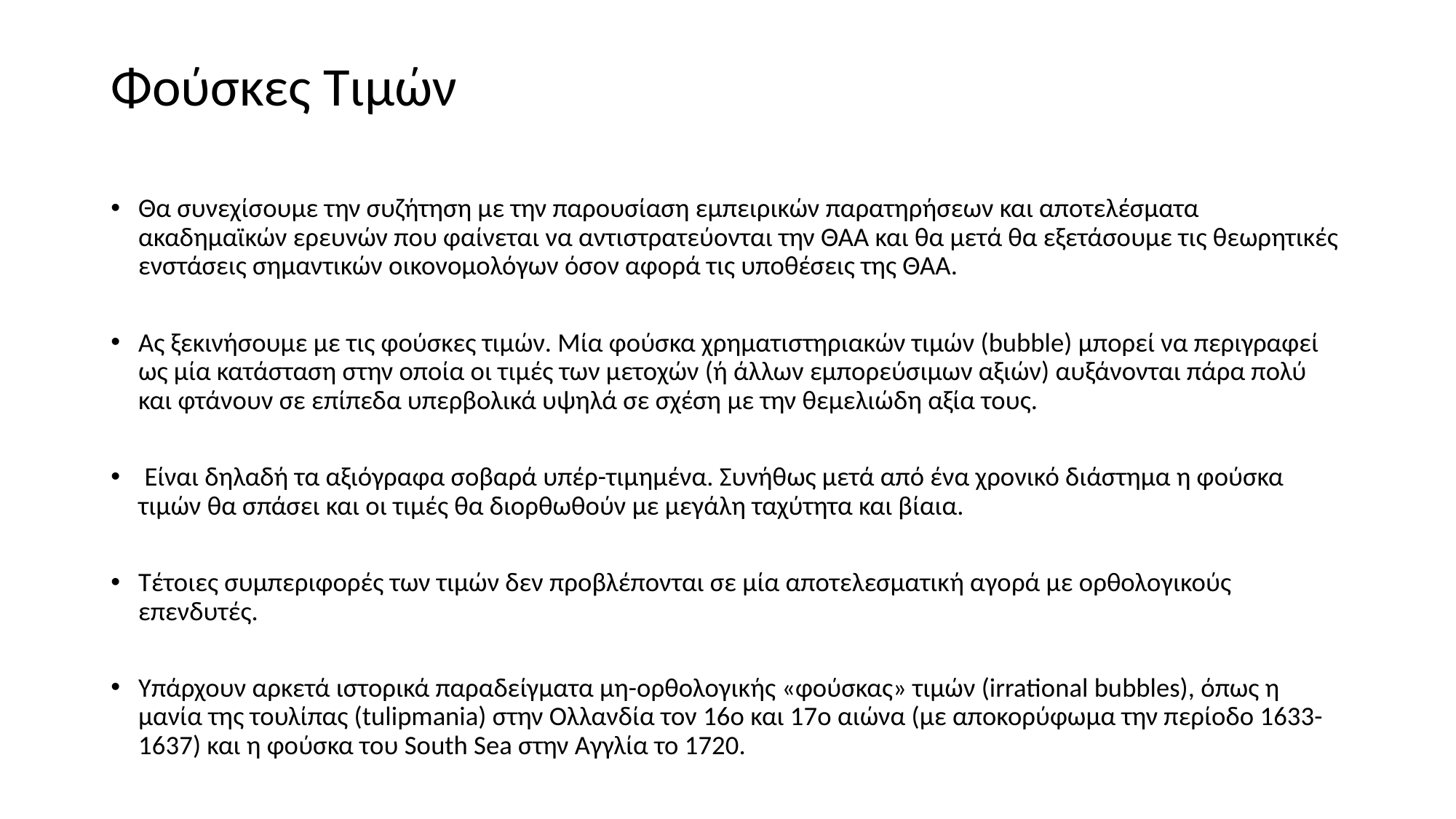

# Φούσκες Τιμών

Θα συνεχίσουμε την συζήτηση με την παρουσίαση εμπειρικών παρατηρήσεων και αποτελέσματα ακαδημαϊκών ερευνών που φαίνεται να αντιστρατεύονται την ΘΑΑ και θα μετά θα εξετάσουμε τις θεωρητικές ενστάσεις σημαντικών οικονομολόγων όσον αφορά τις υποθέσεις της ΘΑΑ.

Ας ξεκινήσουμε με τις φούσκες τιμών. Μία φούσκα χρηματιστηριακών τιμών (bubble) μπορεί να περιγραφεί ως μία κατάσταση στην οποία οι τιμές των μετοχών (ή άλλων εμπορεύσιμων αξιών) αυξάνονται πάρα πολύ και φτάνουν σε επίπεδα υπερβολικά υψηλά σε σχέση με την θεμελιώδη αξία τους.

 Είναι δηλαδή τα αξιόγραφα σοβαρά υπέρ-τιμημένα. Συνήθως μετά από ένα χρονικό διάστημα η φούσκα τιμών θα σπάσει και οι τιμές θα διορθωθούν με μεγάλη ταχύτητα και βίαια.

Τέτοιες συμπεριφορές των τιμών δεν προβλέπονται σε μία αποτελεσματική αγορά με ορθολογικούς επενδυτές.

Υπάρχουν αρκετά ιστορικά παραδείγματα μη-ορθολογικής «φούσκας» τιμών (irrational bubbles), όπως η μανία της τουλίπας (tulipmania) στην Ολλανδία τον 16ο και 17ο αιώνα (με αποκορύφωμα την περίοδο 1633-1637) και η φούσκα του South Sea στην Αγγλία το 1720.